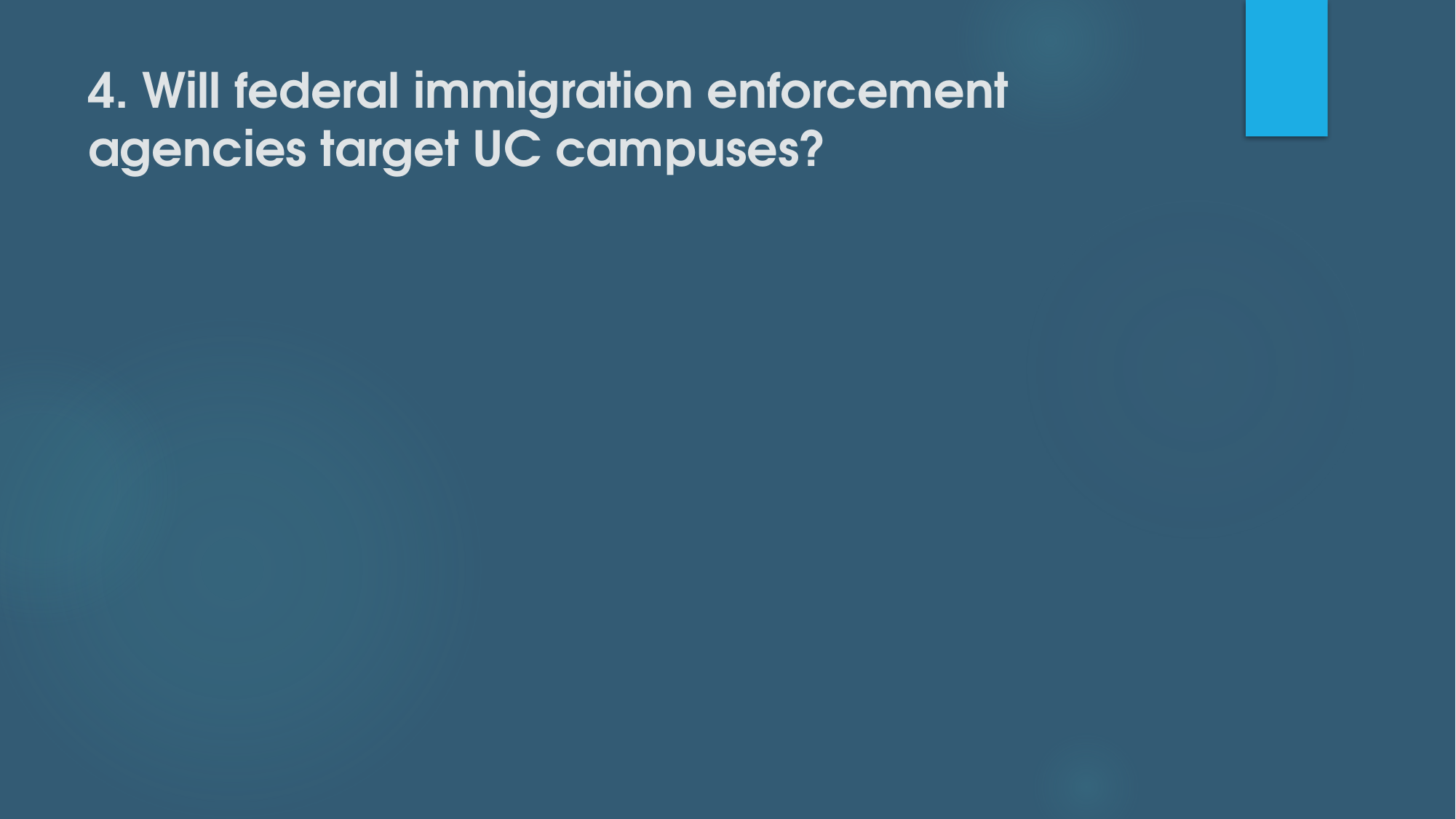

# 4. Will federal immigration enforcement agencies target UC campuses?